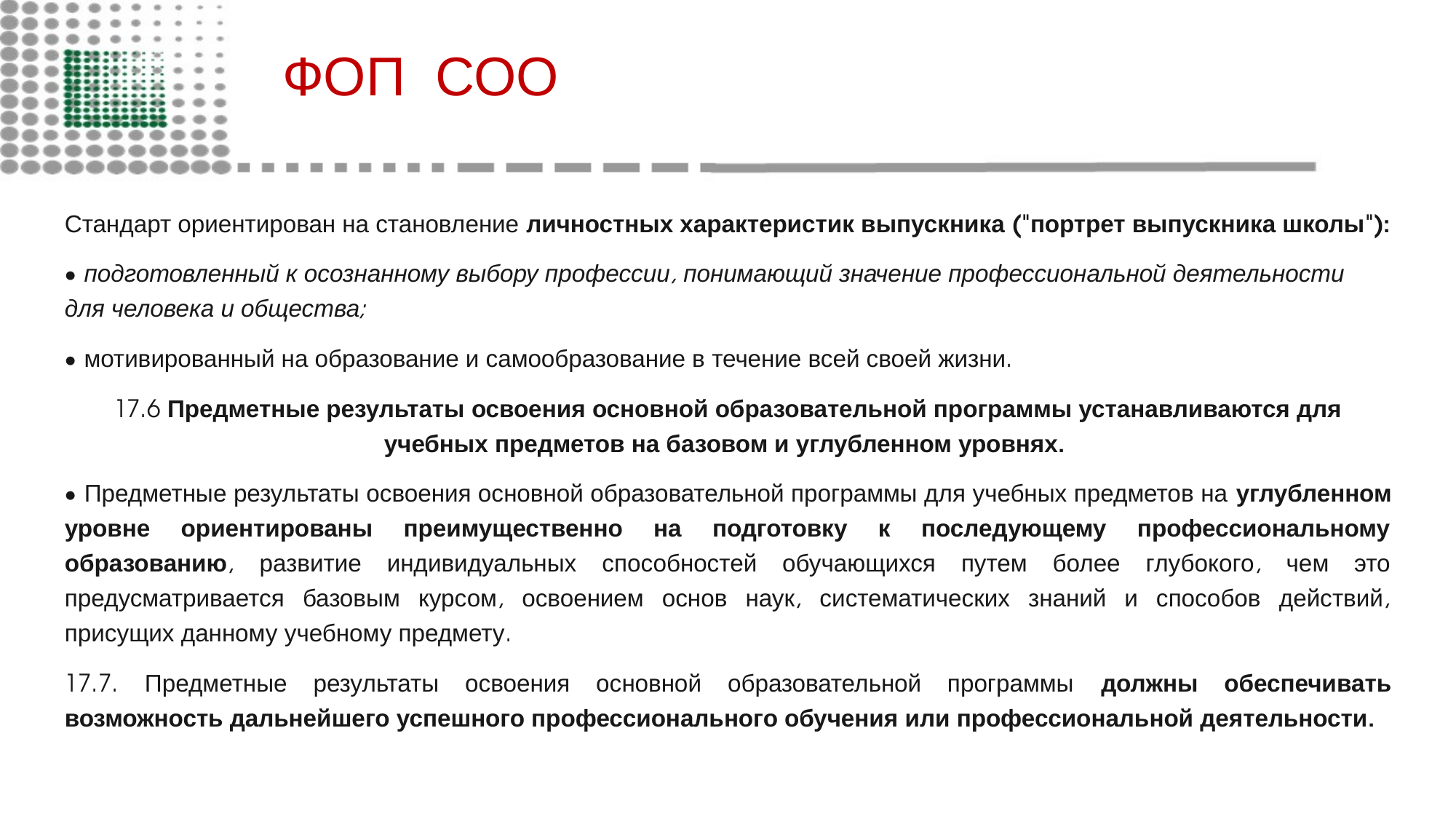

# ФОП  СОО
Стандарт ориентирован на становление личностных характеристик выпускника ("портрет выпускника школы"):
• подготовленный к осознанному выбору профессии, понимающий значение профессиональной деятельности для человека и общества;
• мотивированный на образование и самообразование в течение всей своей жизни.
17.6 Предметные результаты освоения основной образовательной программы устанавливаются для учебных предметов на базовом и углубленном уровнях.
• Предметные результаты освоения основной образовательной программы для учебных предметов на углубленном уровне ориентированы преимущественно на подготовку к последующему профессиональному образованию, развитие индивидуальных способностей обучающихся путем более глубокого, чем это предусматривается базовым курсом, освоением основ наук, систематических знаний и способов действий, присущих данному учебному предмету.
17.7. Предметные результаты освоения основной образовательной программы должны обеспечивать возможность дальнейшего успешного профессионального обучения или профессиональной деятельности.